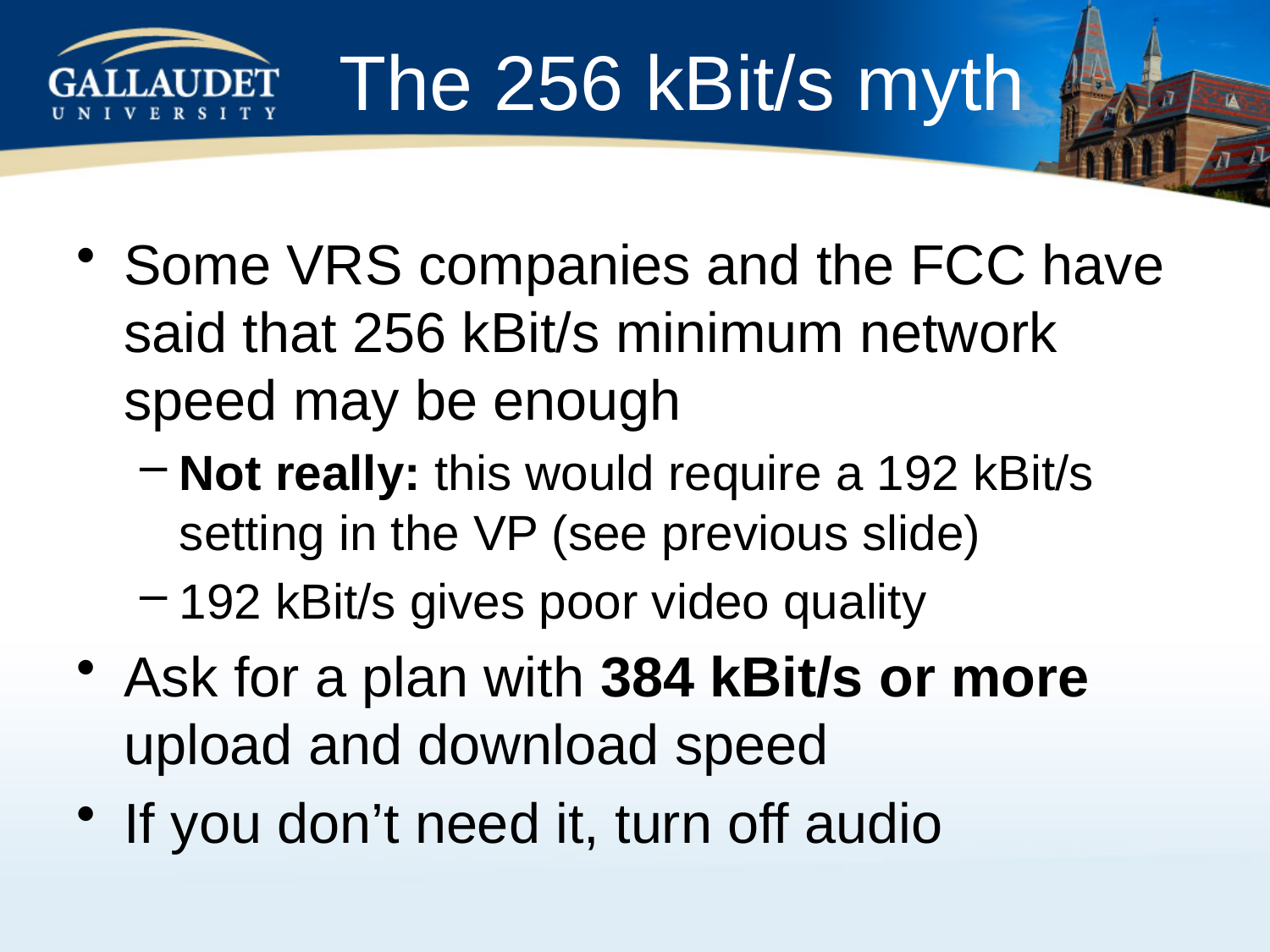

# The 256 kBit/s myth
Some VRS companies and the FCC have said that 256 kBit/s minimum network speed may be enough
Not really: this would require a 192 kBit/s setting in the VP (see previous slide)
192 kBit/s gives poor video quality
Ask for a plan with 384 kBit/s or more upload and download speed
If you don’t need it, turn off audio